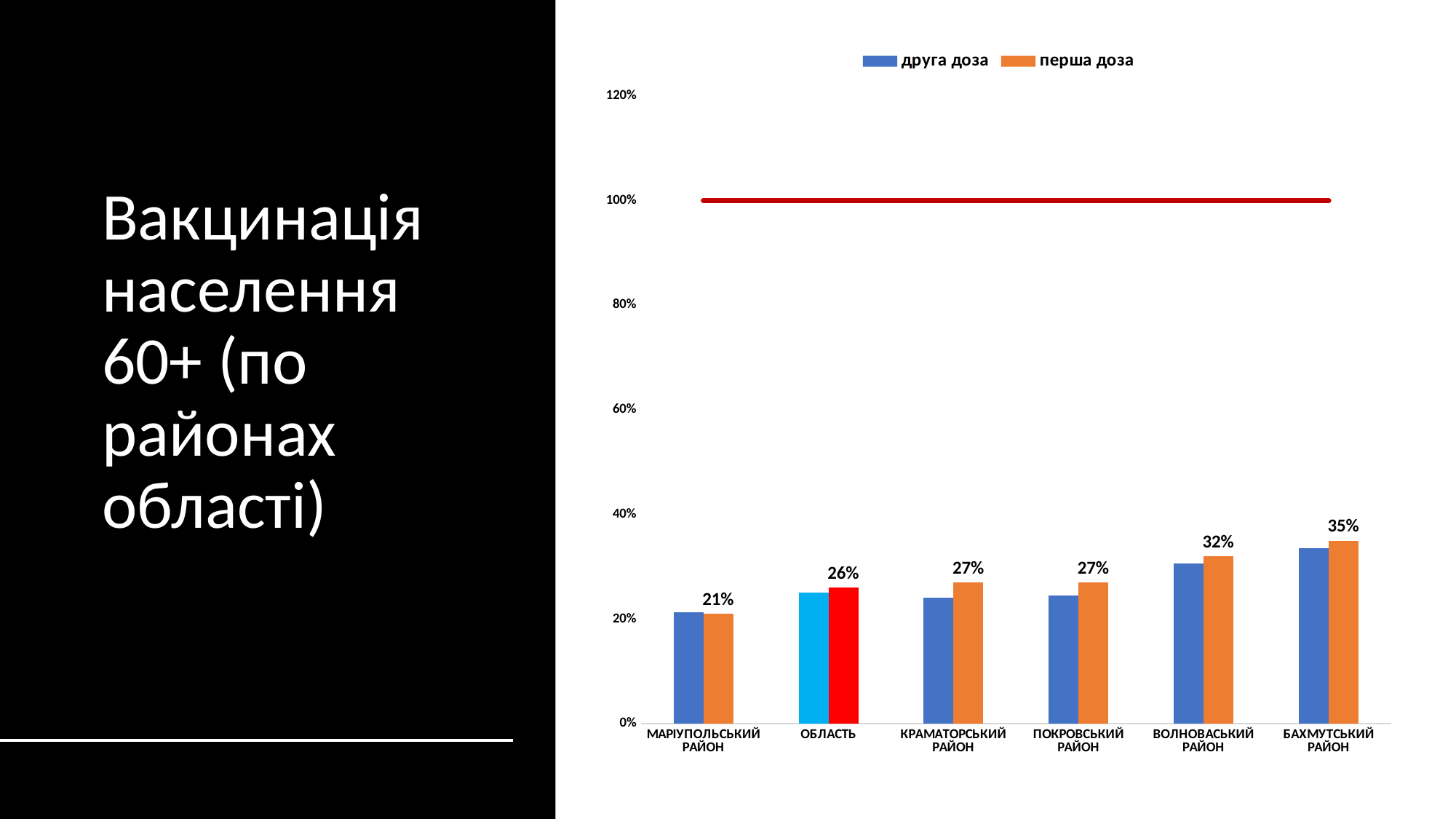

### Chart

| Category | друга доза | перша доза |  |
|---|---|---|---|
| МАРІУПОЛЬСЬКИЙ РАЙОН | 0.21363990593168322 | 0.21 | 1.0 |
| ОБЛАСТЬ | 0.25010736611048373 | 0.26 | 1.0 |
| КРАМАТОРСЬКИЙ РАЙОН | 0.2408055871365925 | 0.27 | 1.0 |
| ПОКРОВСЬКИЙ РАЙОН | 0.24553162022047126 | 0.27 | 1.0 |
| ВОЛНОВАСЬКИЙ РАЙОН | 0.3058312484535232 | 0.32 | 1.0 |
| БАХМУТСЬКИЙ РАЙОН | 0.3353456926189732 | 0.35 | 1.0 |
# Вакцинація населення 60+ (по районах області)